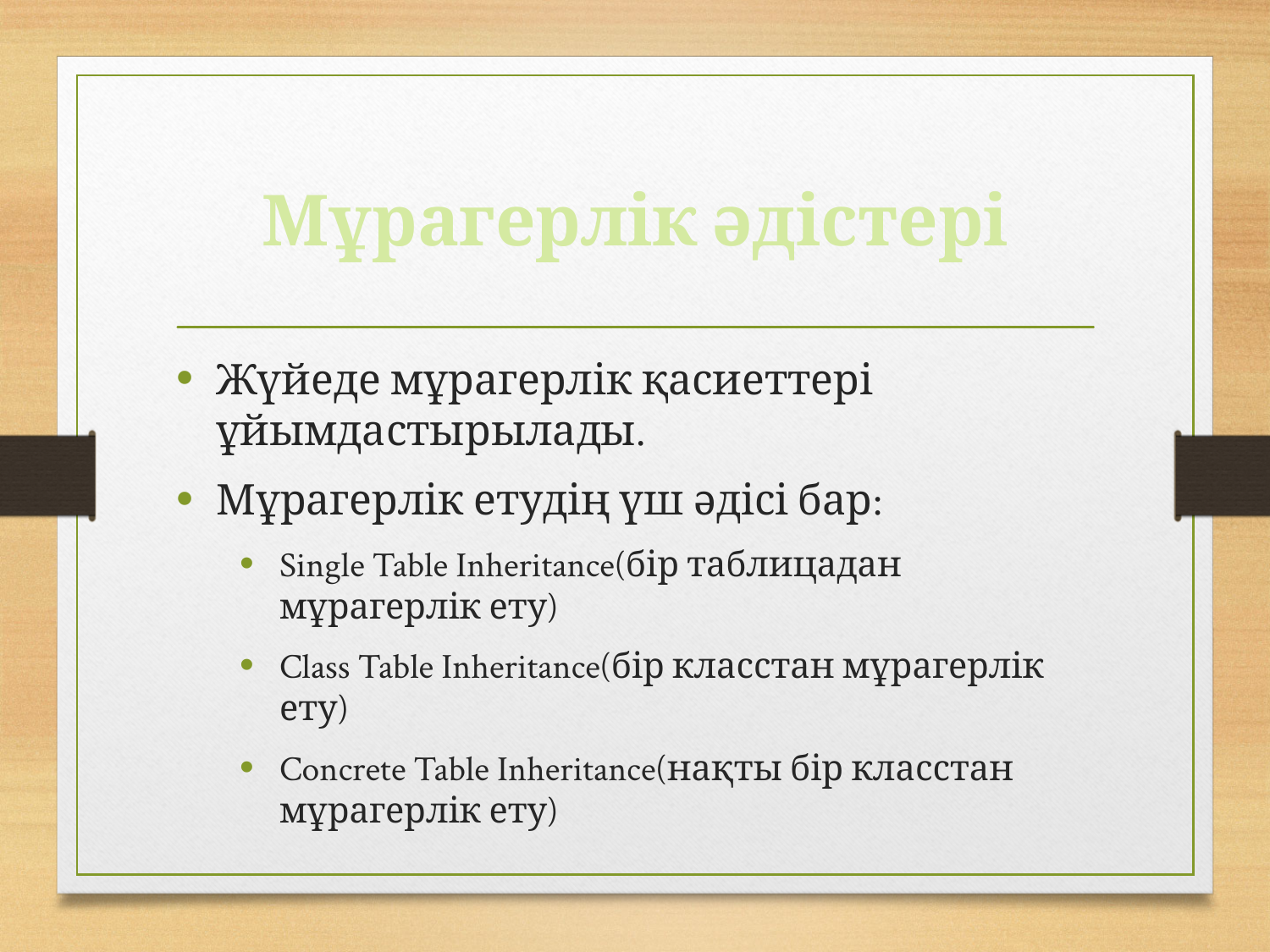

# Мұрагерлік әдістері
Жүйеде мұрагерлік қасиеттері ұйымдастырылады.
Мұрагерлік етудің үш әдісі бар:
Single Table Inheritance(бір таблицадан мұрагерлік ету)
Class Table Inheritance(бір класстан мұрагерлік ету)
Concrete Table Inheritance(нақты бір класстан мұрагерлік ету)